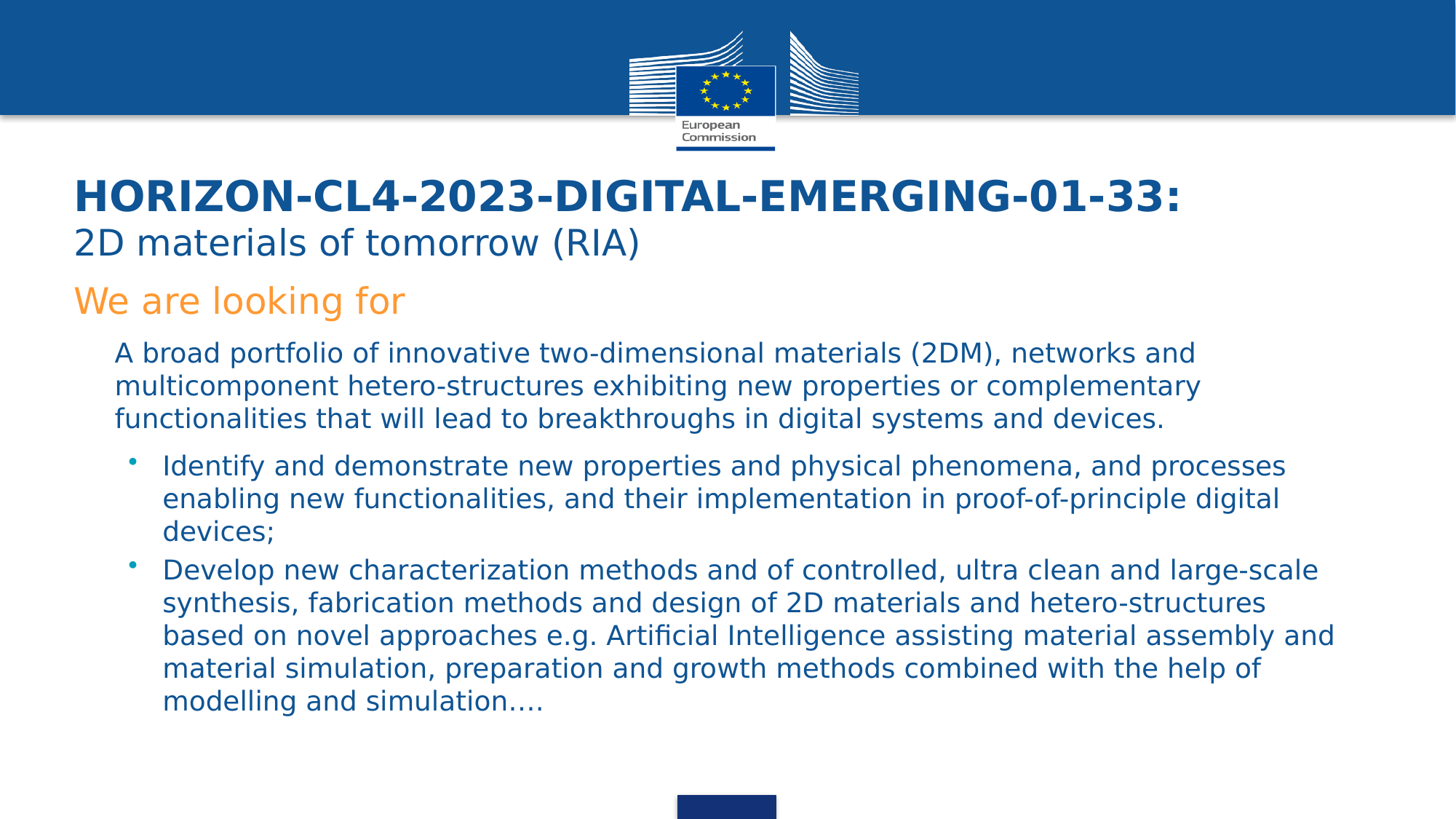

# HORIZON-CL4-2023-DIGITAL-EMERGING-01-33: 2D materials of tomorrow (RIA)
We are looking for
A broad portfolio of innovative two-dimensional materials (2DM), networks and multicomponent hetero-structures exhibiting new properties or complementary functionalities that will lead to breakthroughs in digital systems and devices.
Identify and demonstrate new properties and physical phenomena, and processes enabling new functionalities, and their implementation in proof-of-principle digital devices;
Develop new characterization methods and of controlled, ultra clean and large-scale synthesis, fabrication methods and design of 2D materials and hetero-structures based on novel approaches e.g. Artificial Intelligence assisting material assembly and material simulation, preparation and growth methods combined with the help of modelling and simulation….